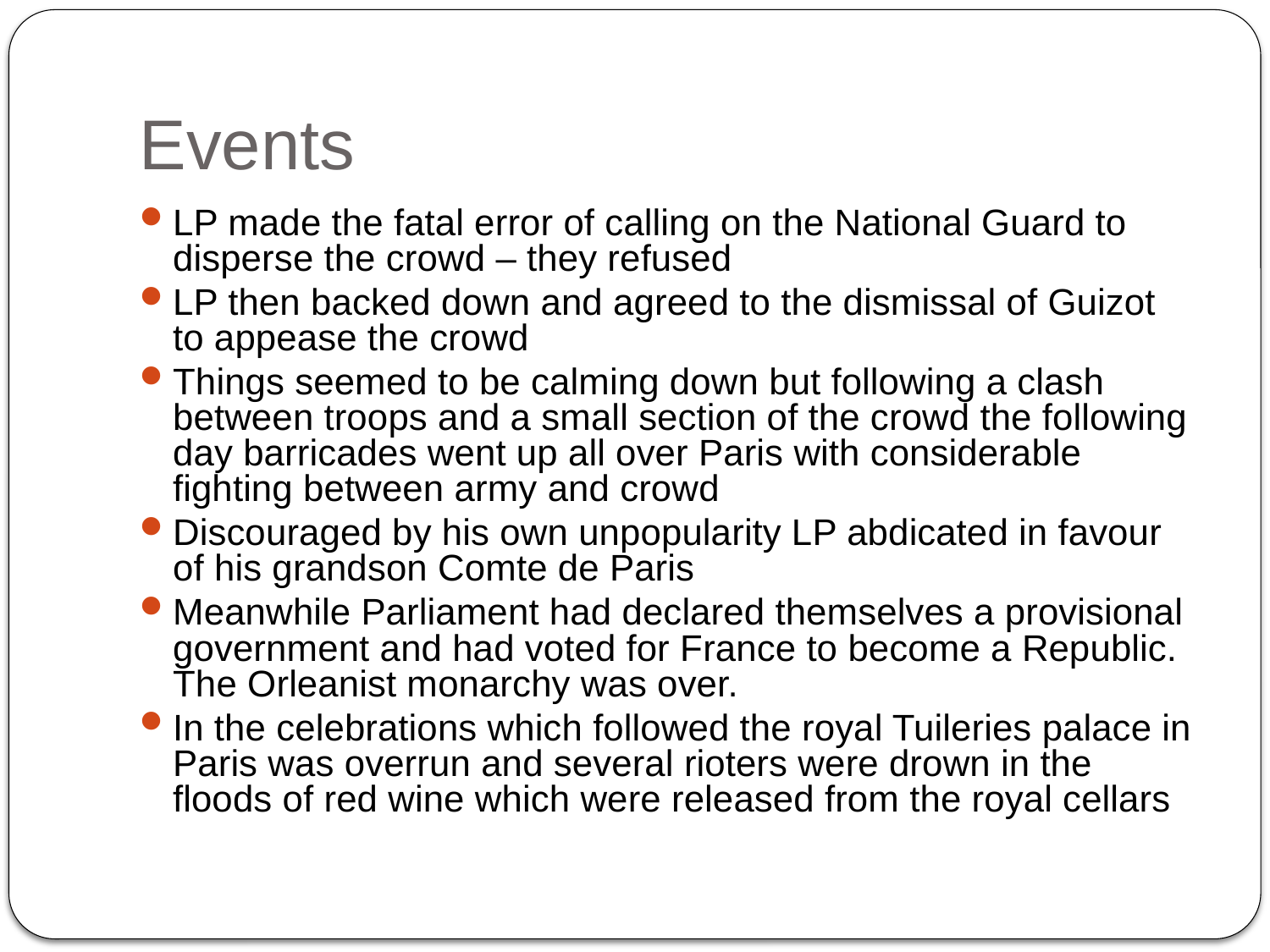

# Events
LP made the fatal error of calling on the National Guard to disperse the crowd – they refused
LP then backed down and agreed to the dismissal of Guizot to appease the crowd
Things seemed to be calming down but following a clash between troops and a small section of the crowd the following day barricades went up all over Paris with considerable fighting between army and crowd
Discouraged by his own unpopularity LP abdicated in favour of his grandson Comte de Paris
Meanwhile Parliament had declared themselves a provisional government and had voted for France to become a Republic. The Orleanist monarchy was over.
In the celebrations which followed the royal Tuileries palace in Paris was overrun and several rioters were drown in the floods of red wine which were released from the royal cellars